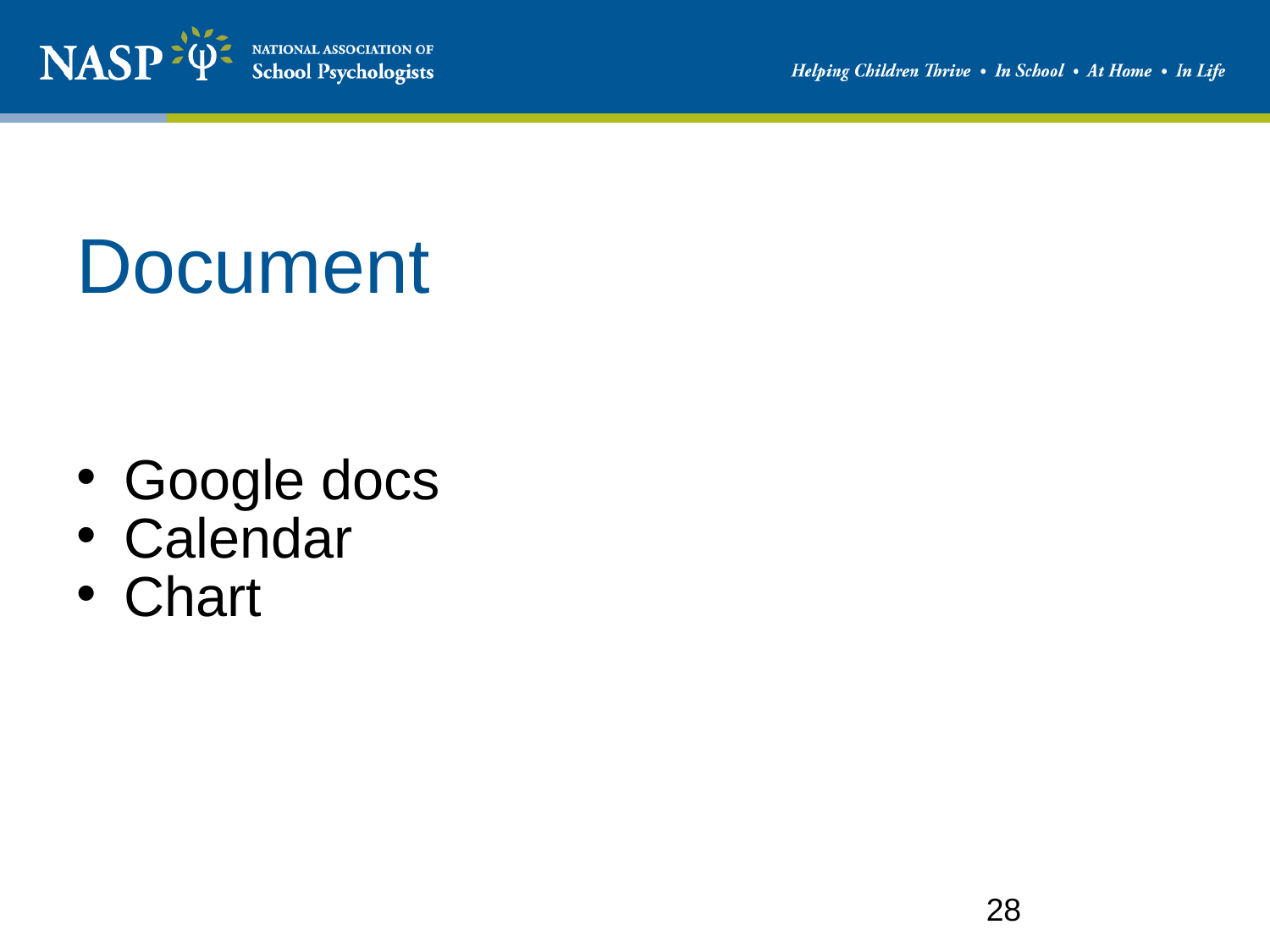

# Document

Google docs
Calendar
Chart

28